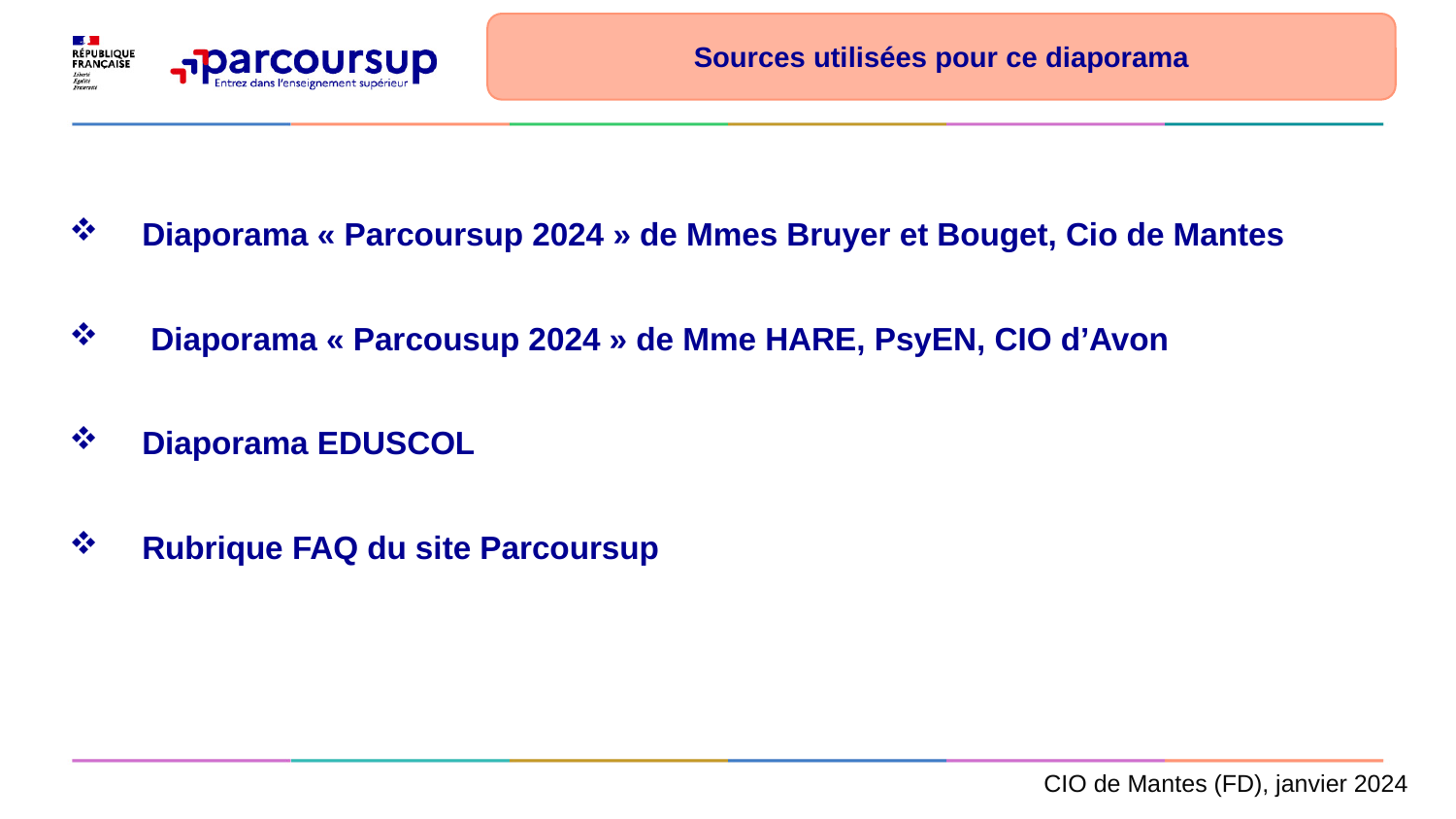

#
Sources utilisées pour ce diaporama

Diaporama « Parcoursup 2024 » de Mmes Bruyer et Bouget, Cio de Mantes

 Diaporama « Parcousup 2024 » de Mme HARE, PsyEN, CIO d’Avon

Diaporama EDUSCOL

Rubrique FAQ du site Parcoursup

CIO de Mantes (FD), janvier 2024